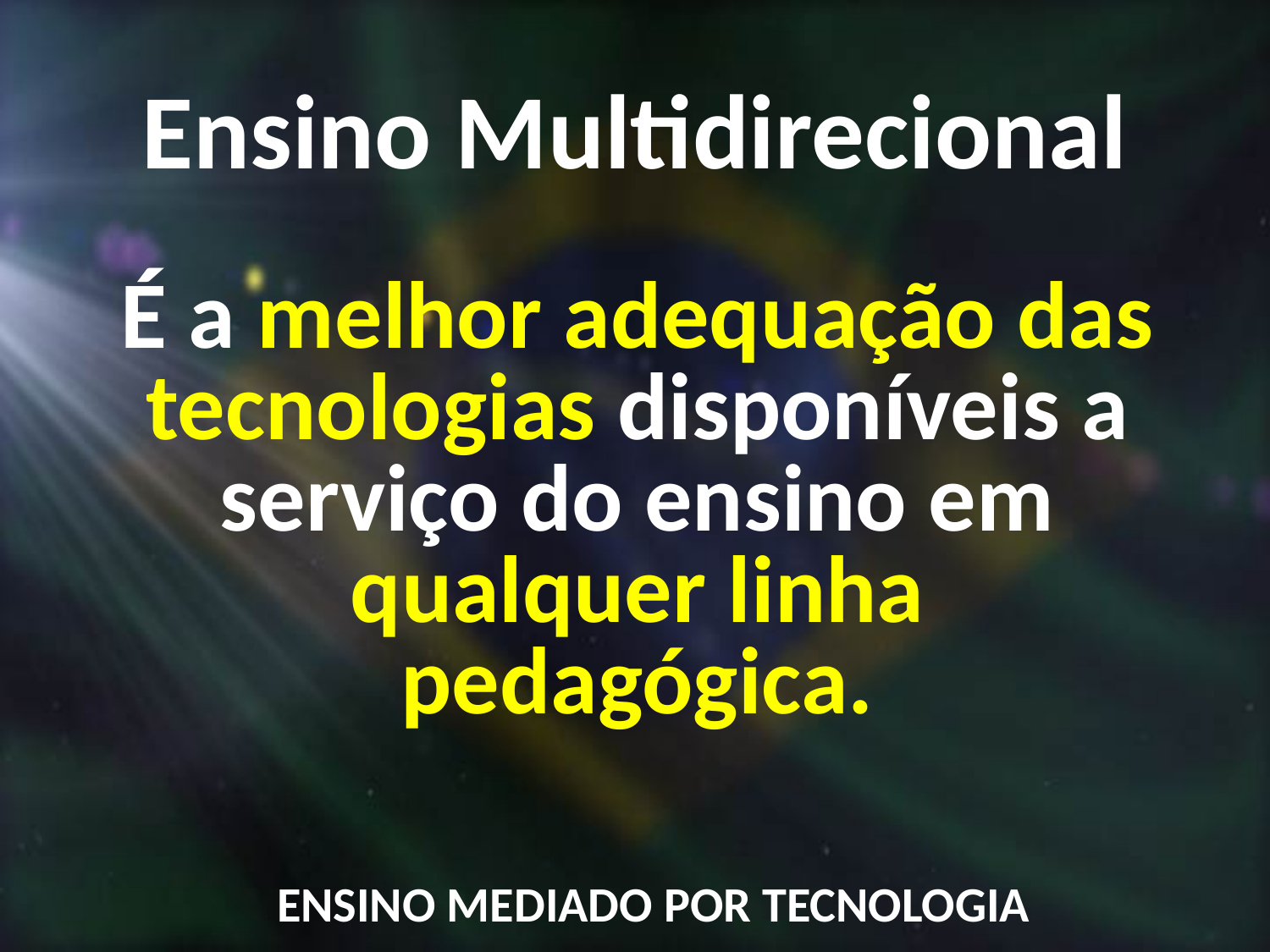

# Ensino Multidirecional
É a melhor adequação das tecnologias disponíveis a serviço do ensino em qualquer linha pedagógica.
ENSINO MEDIADO POR TECNOLOGIA